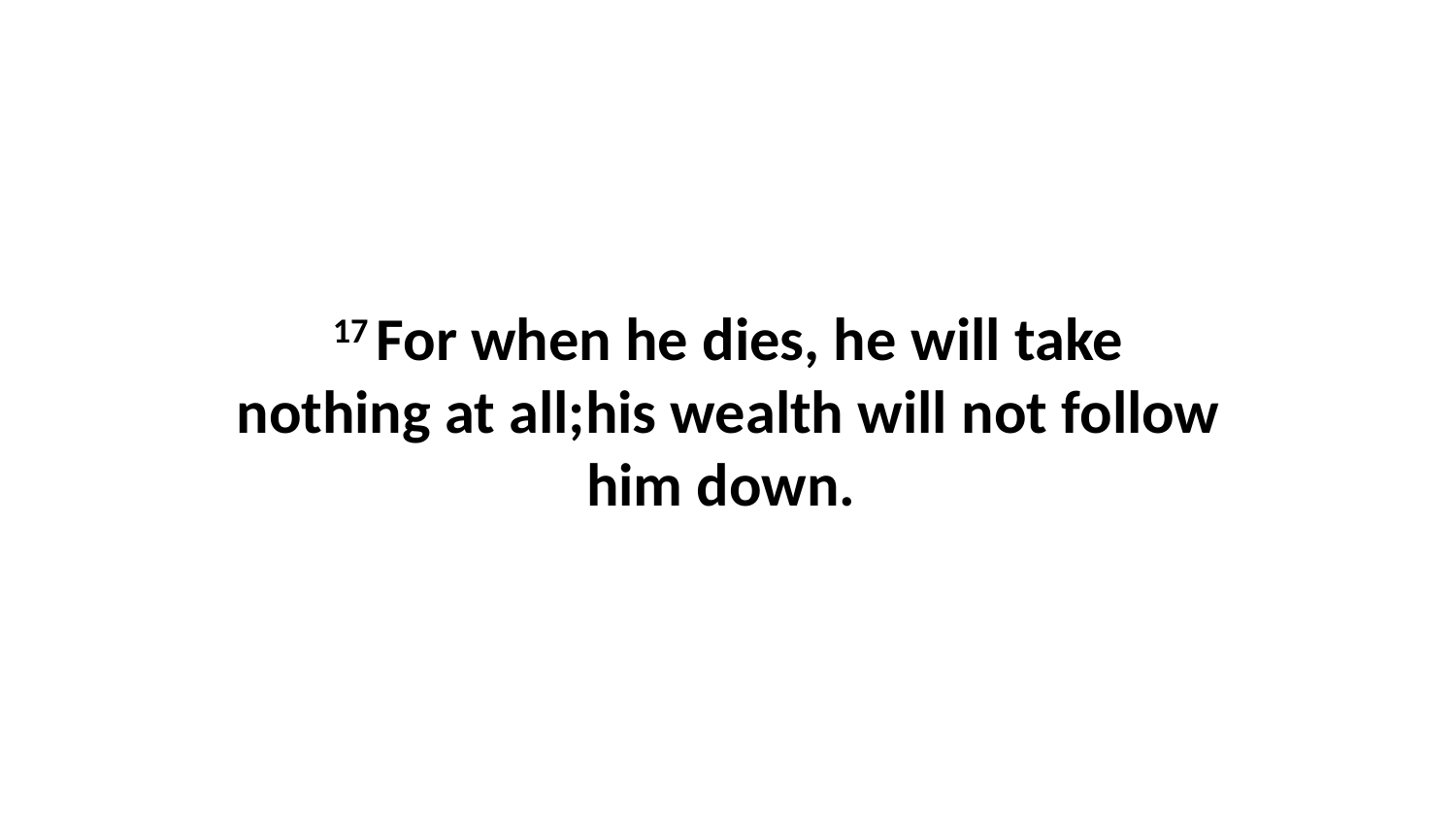

17 For when he dies, he will take nothing at all;his wealth will not follow him down.